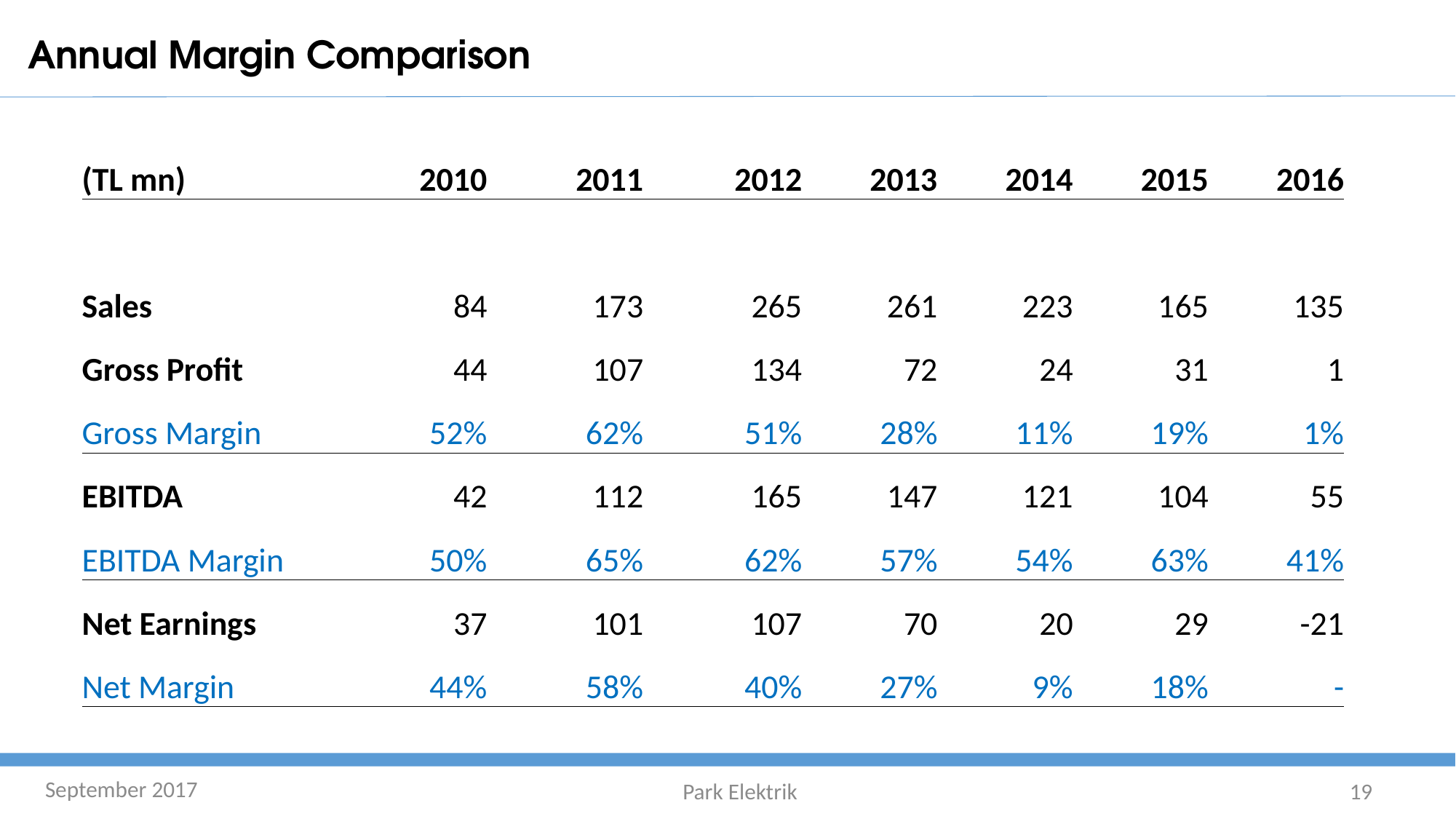

Annual Margin Comparison
| (TL mn) | 2010 | 2011 | 2012 | 2013 | 2014 | 2015 | 2016 |
| --- | --- | --- | --- | --- | --- | --- | --- |
|  |  |  |  |  |  |  |  |
| Sales | 84 | 173 | 265 | 261 | 223 | 165 | 135 |
| Gross Profit | 44 | 107 | 134 | 72 | 24 | 31 | 1 |
| Gross Margin | 52% | 62% | 51% | 28% | 11% | 19% | 1% |
| EBITDA | 42 | 112 | 165 | 147 | 121 | 104 | 55 |
| EBITDA Margin | 50% | 65% | 62% | 57% | 54% | 63% | 41% |
| Net Earnings | 37 | 101 | 107 | 70 | 20 | 29 | -21 |
| Net Margin | 44% | 58% | 40% | 27% | 9% | 18% | - |

September 2017
Park Elektrik
19